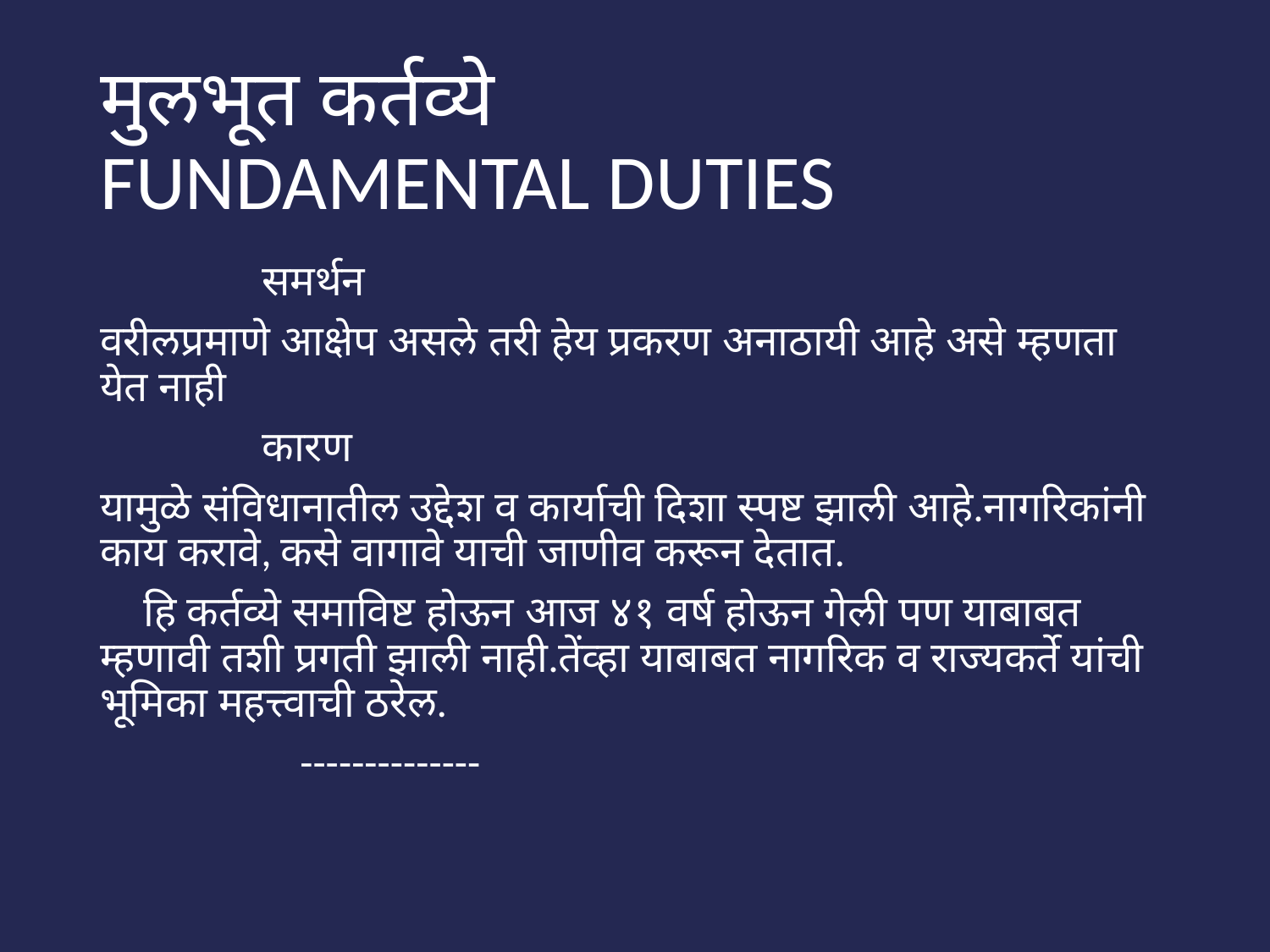

# मुलभूत कर्तव्ये FUNDAMENTAL DUTIES
               समर्थन
वरीलप्रमाणे आक्षेप असले तरी हेय प्रकरण अनाठायी आहे असे म्हणता येत नाही
               कारण
यामुळे संविधानातील उद्देश व कार्याची दिशा स्पष्ट झाली आहे.नागरिकांनी काय करावे, कसे वागावे याची जाणीव करून देतात.
    हि कर्तव्ये समाविष्ट होऊन आज ४१ वर्ष होऊन गेली पण याबाबत म्हणावी तशी प्रगती झाली नाही.तेंव्हा याबाबत नागरिक व राज्यकर्ते यांची भूमिका महत्त्वाची ठरेल.
                     --------------